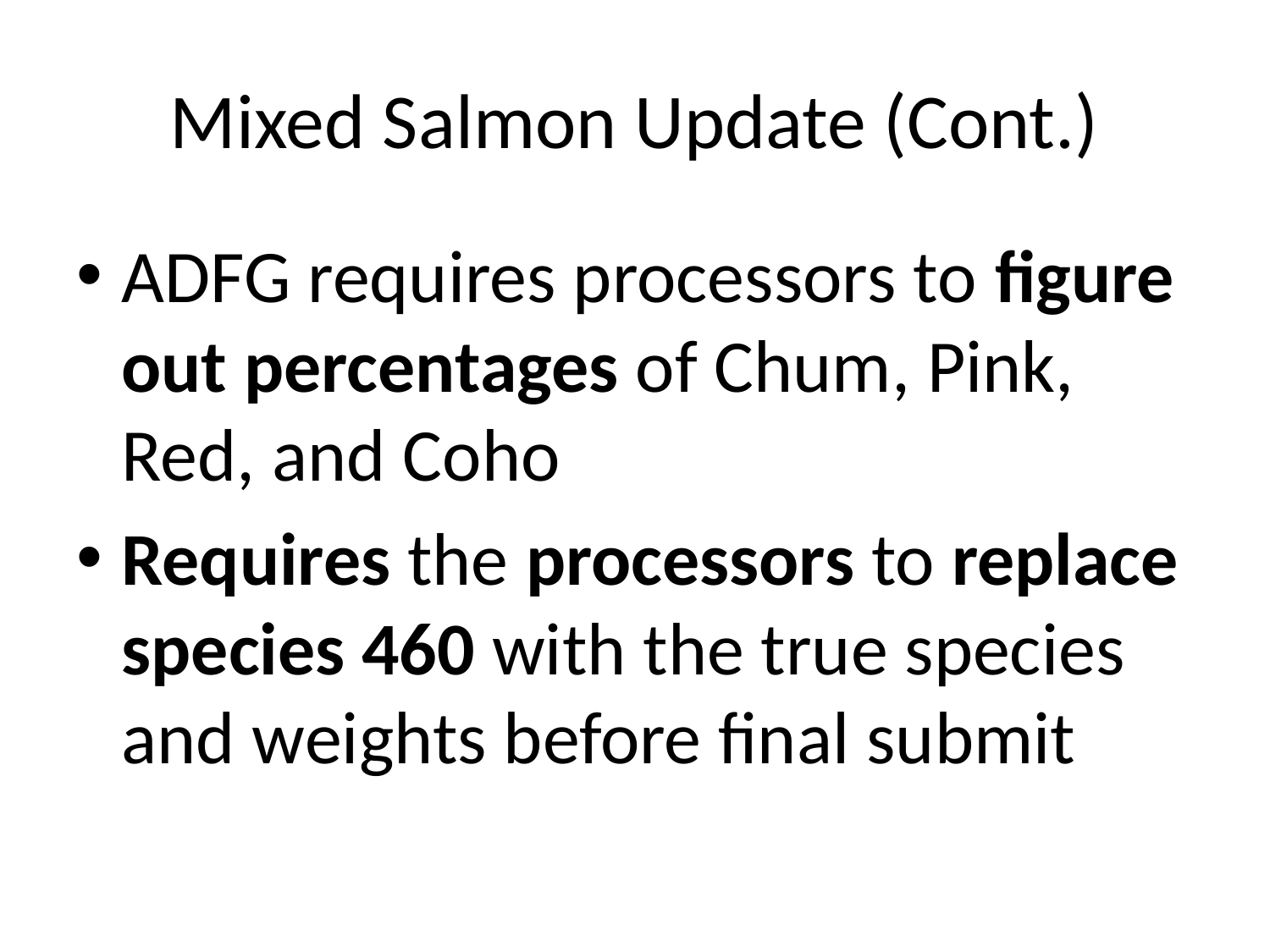

# Mixed Salmon Update (Cont.)
ADFG requires processors to figure out percentages of Chum, Pink, Red, and Coho
Requires the processors to replace species 460 with the true species and weights before final submit